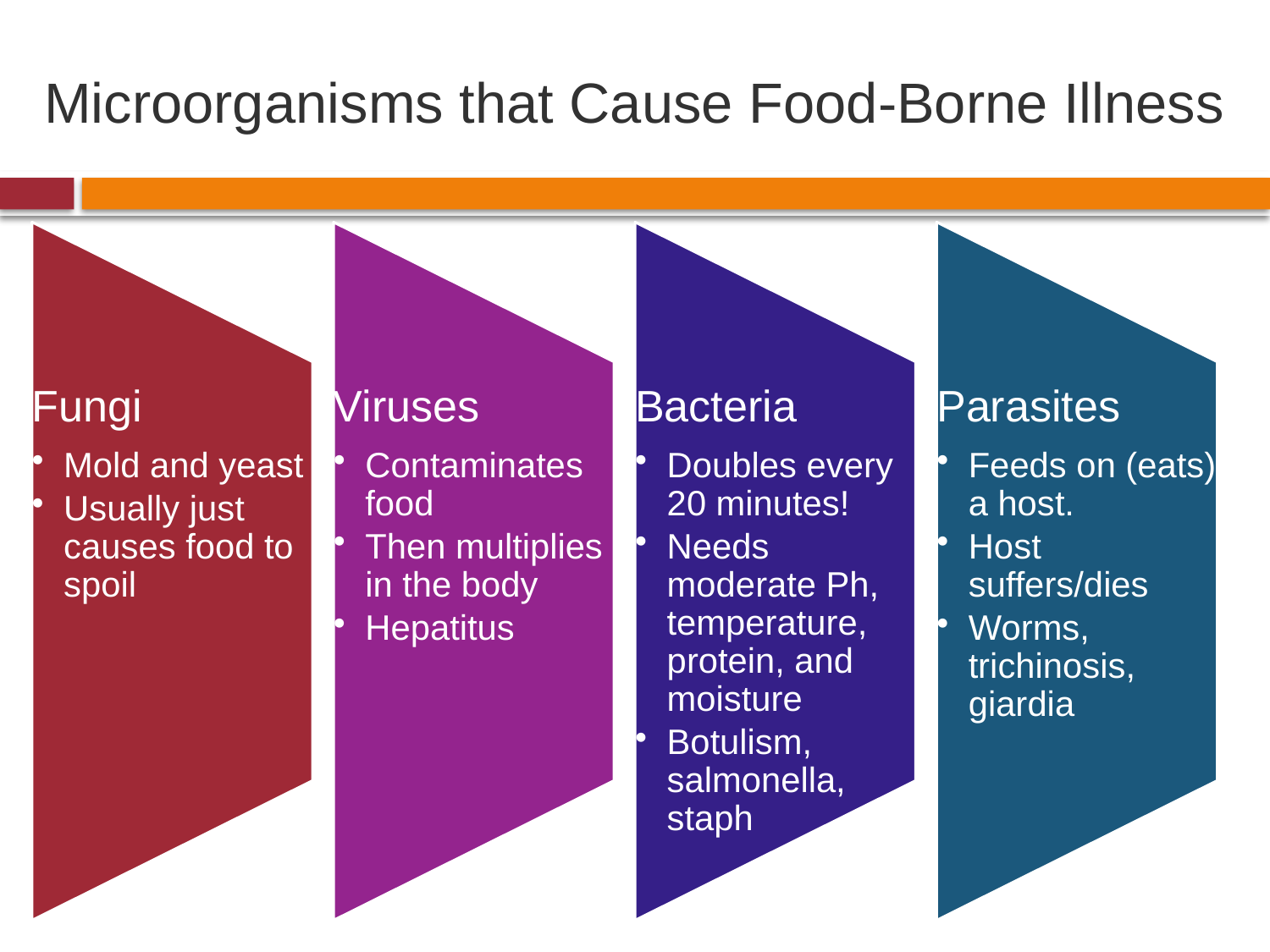

# Microorganisms that Cause Food-Borne Illness
Fungi
Mold and yeast
Usually just causes food to spoil
Viruses
Contaminates food
Then multiplies in the body
Hepatitus
Bacteria
Doubles every 20 minutes!
Needs moderate Ph, temperature, protein, and moisture
Botulism, salmonella, staph
Parasites
Feeds on (eats) a host.
Host suffers/dies
Worms, trichinosis, giardia